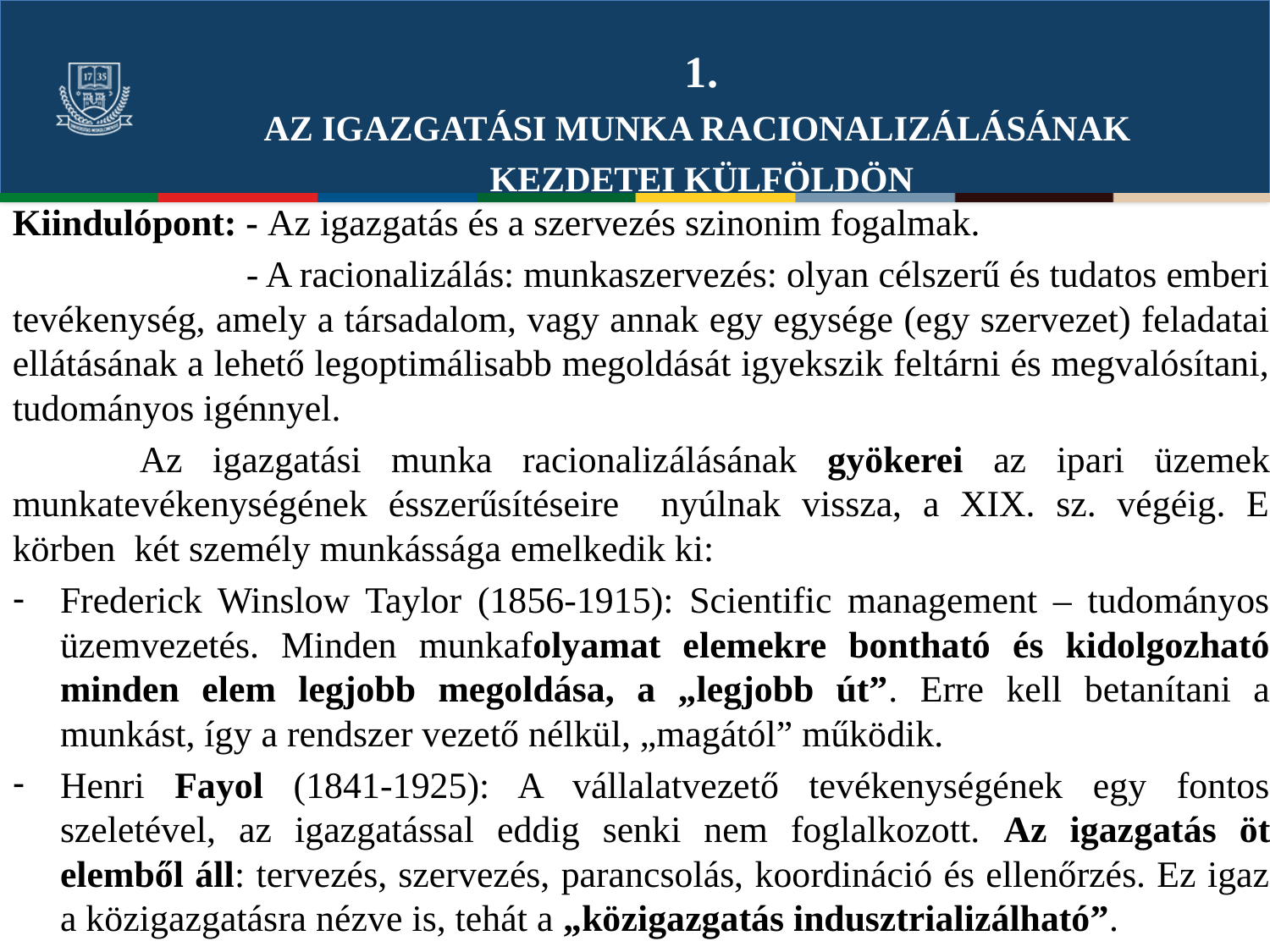

1.
Az igazgatási munka racionalizálásának
Kezdetei Külföldön

Kiindulópont: - Az igazgatás és a szervezés szinonim fogalmak.
                         - A racionalizálás: munkaszervezés: olyan célszerű és tudatos emberi tevékenység, amely a társadalom, vagy annak egy egysége (egy szervezet) feladatai ellátásának a lehető legoptimálisabb megoldását igyekszik feltárni és megvalósítani, tudományos igénnyel.
	Az igazgatási munka racionalizálásának gyökerei az ipari üzemek munkatevékenységének ésszerűsítéseire  nyúlnak vissza, a XIX. sz. végéig. E körben  két személy munkássága emelkedik ki:
Frederick Winslow Taylor (1856-1915): Scientific management – tudományos üzemvezetés. Minden munkafolyamat elemekre bontható és kidolgozható minden elem legjobb megoldása, a „legjobb út”. Erre kell betanítani a munkást, így a rendszer vezető nélkül, „magától” működik.
Henri Fayol (1841-1925): A vállalatvezető tevékenységének egy fontos szeletével, az igazgatással eddig senki nem foglalkozott. Az igazgatás öt elemből áll: tervezés, szervezés, parancsolás, koordináció és ellenőrzés. Ez igaz a közigazgatásra nézve is, tehát a „közigazgatás indusztrializálható”.